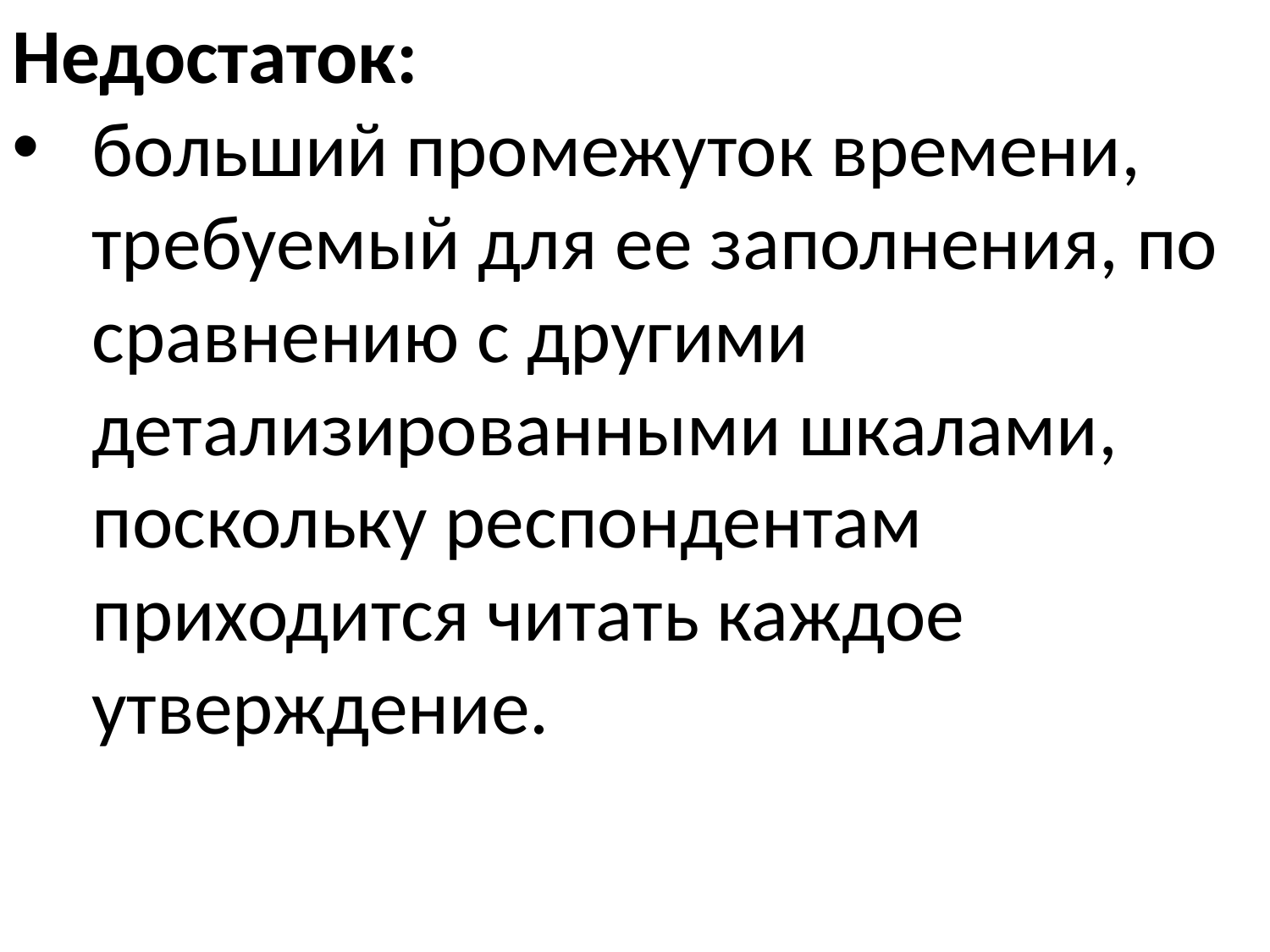

Недостаток:
больший промежуток времени, требуемый для ее заполнения, по сравнению с другими детализированными шкалами, поскольку респондентам приходится читать каждое утверждение.